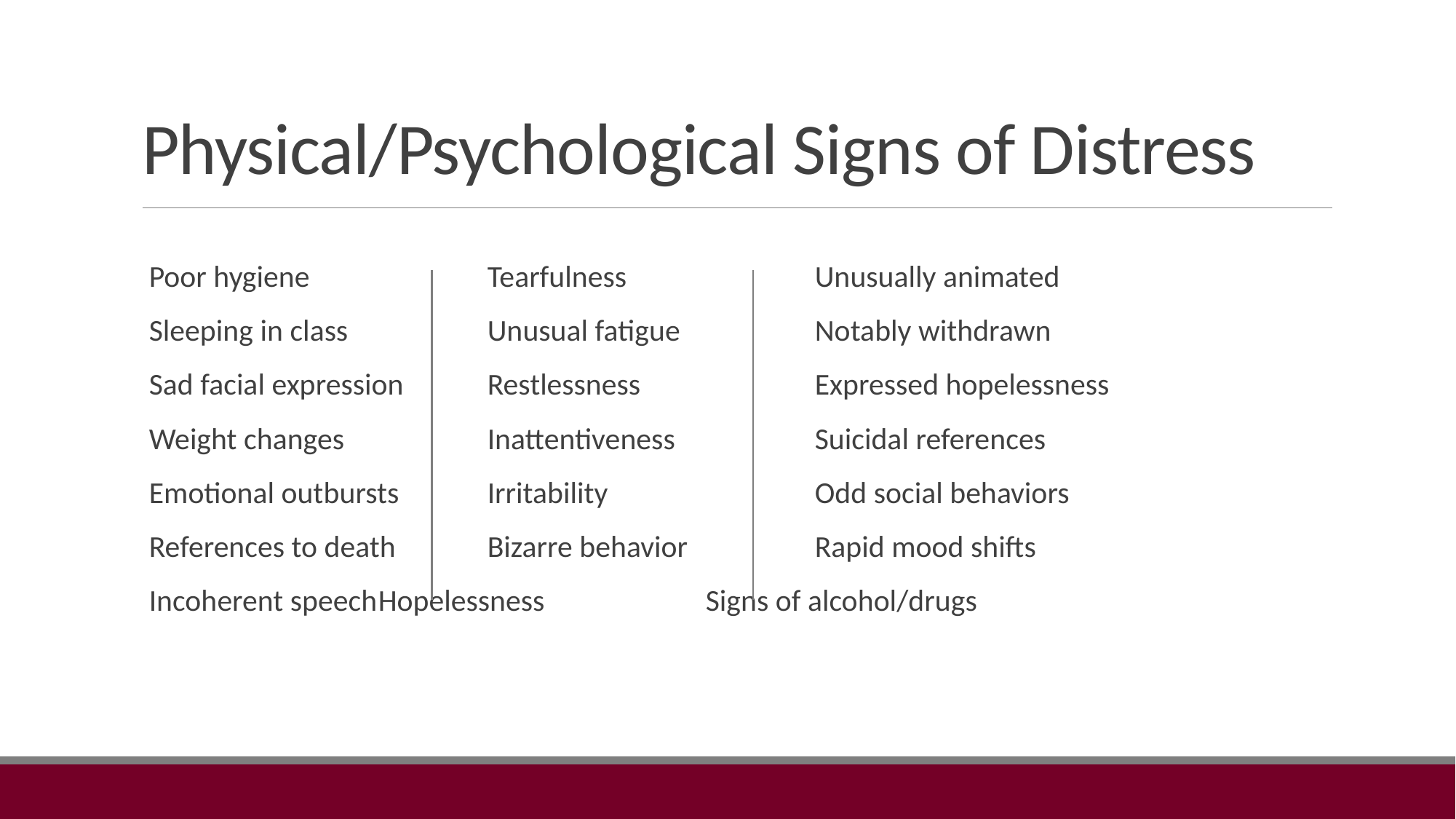

# Physical/Psychological Signs of Distress
Poor hygiene		Tearfulness		Unusually animated
Sleeping in class		Unusual fatigue		Notably withdrawn
Sad facial expression	Restlessness		Expressed hopelessness
Weight changes		Inattentiveness		Suicidal references
Emotional outbursts	Irritability		Odd social behaviors
References to death	Bizarre behavior		Rapid mood shifts
Incoherent speech	Hopelessness		Signs of alcohol/drugs